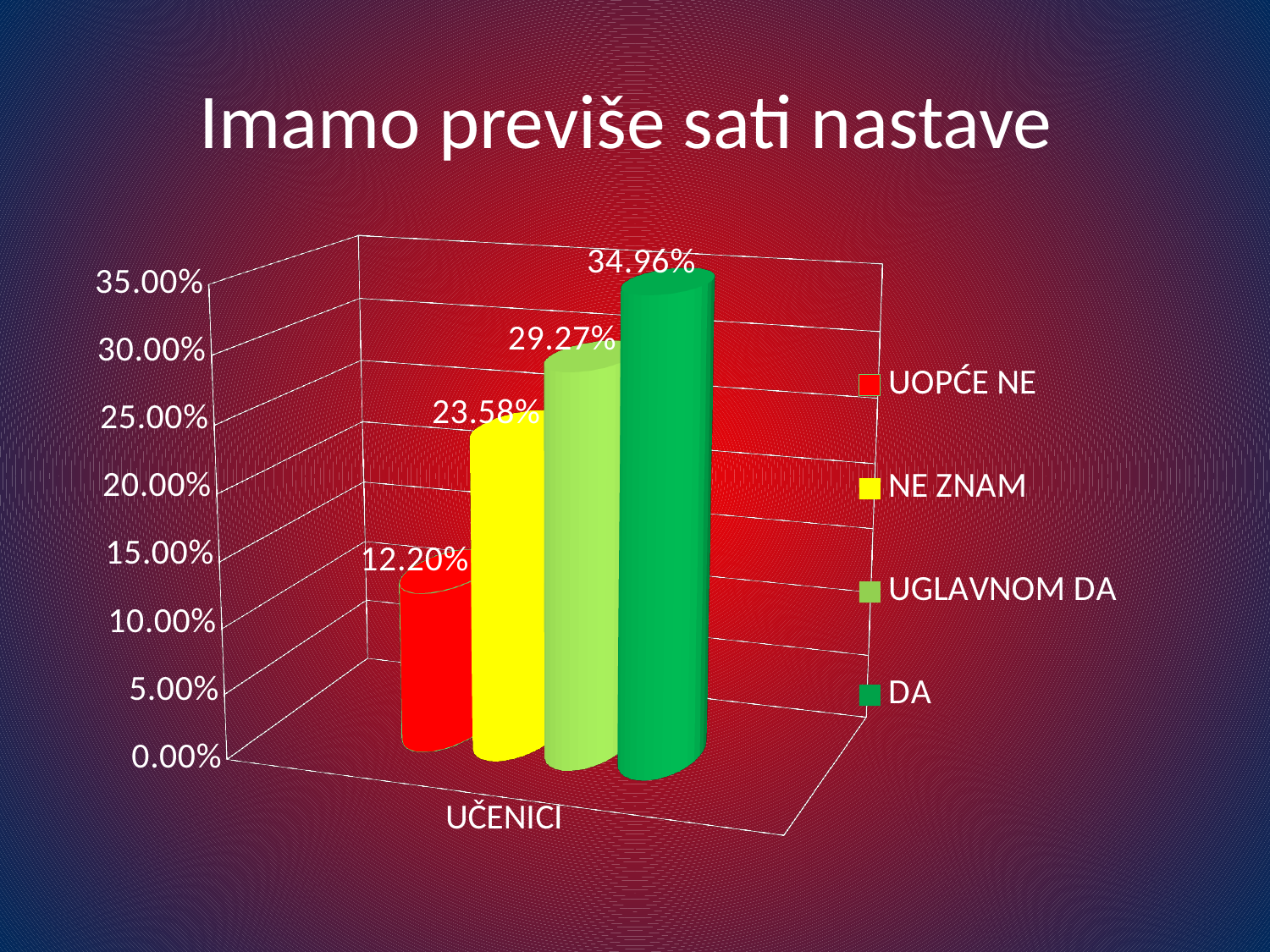

# Imamo previše sati nastave

[unsupported chart]